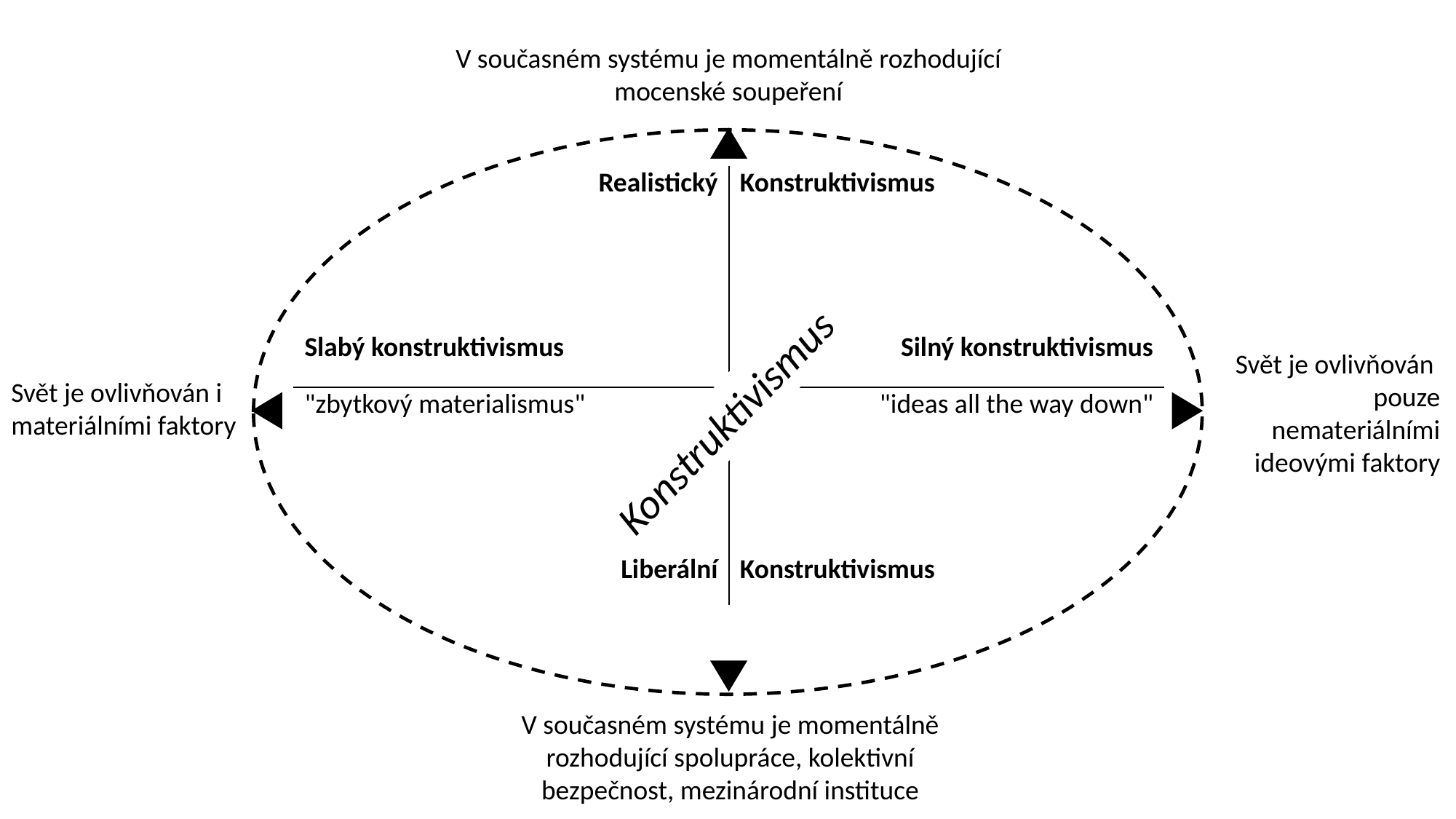

V současném systému je momentálně rozhodující mocenské soupeření

| Realistický   Slabý konstruktivismus | Konstruktivismus Silný konstruktivismus |
| --- | --- |
| "zbytkový materialismus" Liberální | "ideas all the way down" Konstruktivismus |
Svět je ovlivňován
pouze
nemateriálními ideovými faktory
Svět je ovlivňován i
materiálními faktory
Konstruktivismus

V současném systému je momentálně rozhodující spolupráce, kolektivní bezpečnost, mezinárodní instituce